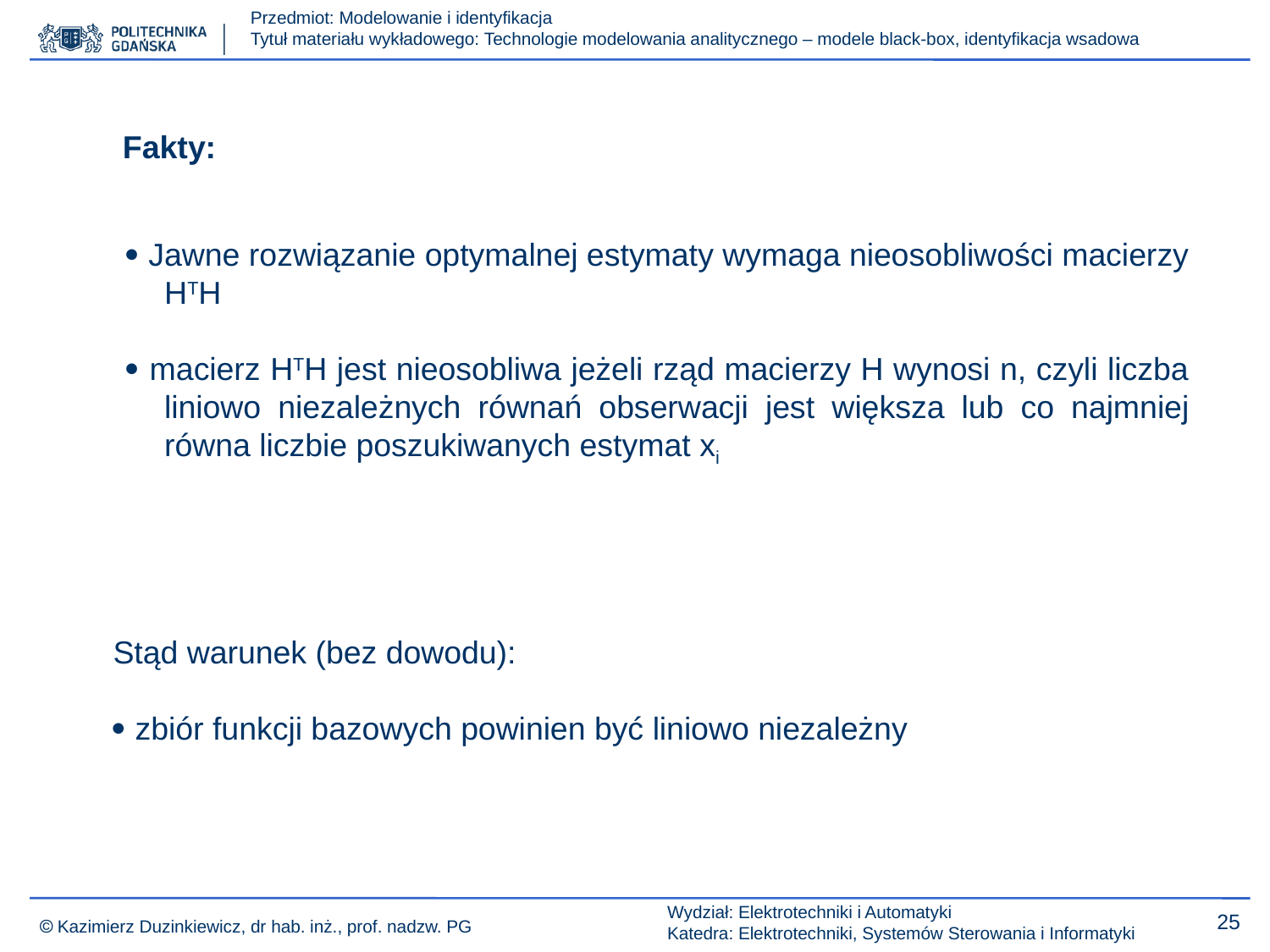

Fakty:
• Jawne rozwiązanie optymalnej estymaty wymaga nieosobliwości macierzy HTH

• macierz HTH jest nieosobliwa jeżeli rząd macierzy H wynosi n, czyli liczba liniowo niezależnych równań obserwacji jest większa lub co najmniej równa liczbie poszukiwanych estymat xi
Stąd warunek (bez dowodu):

• zbiór funkcji bazowych powinien być liniowo niezależny